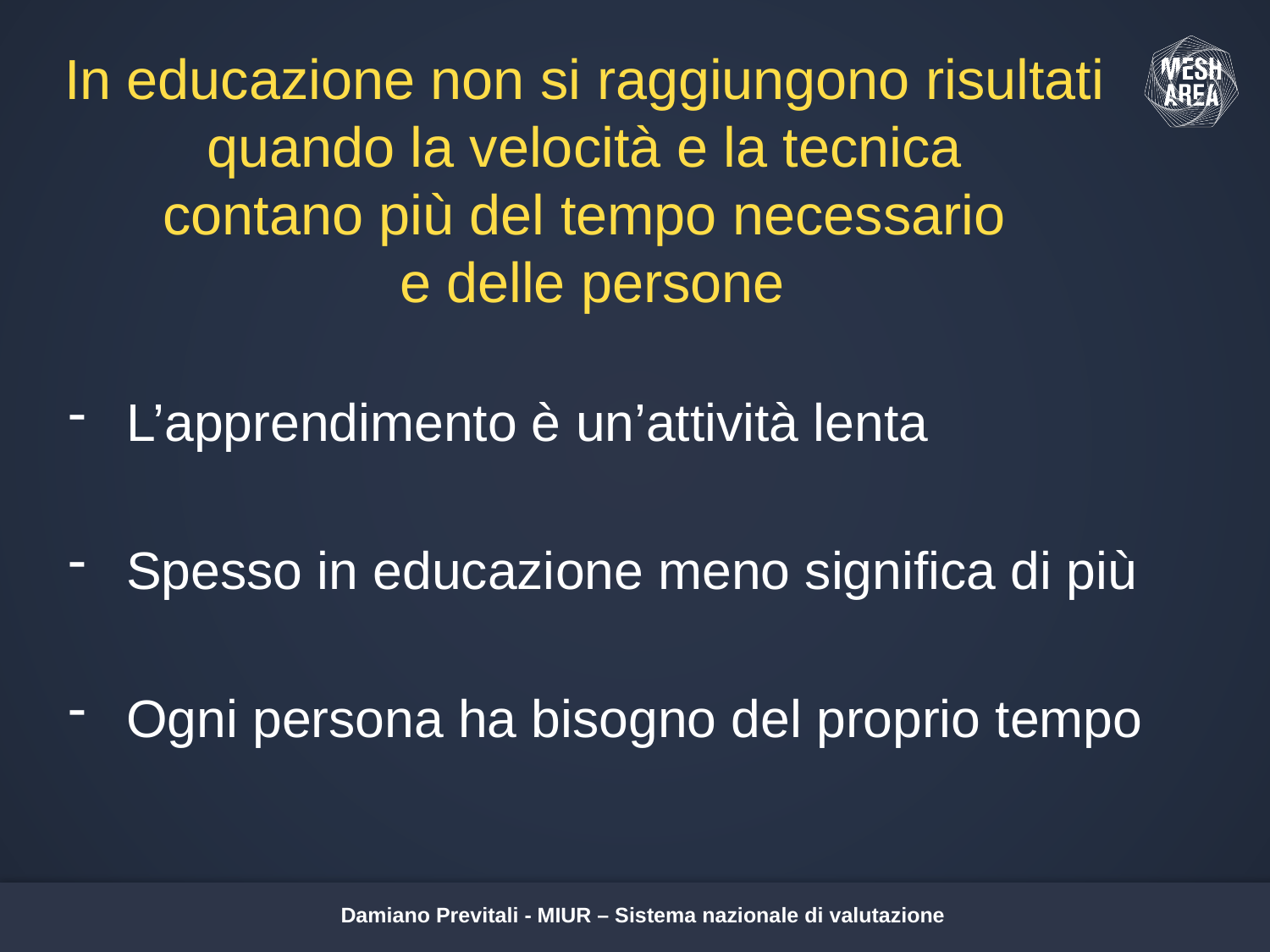

In educazione non si raggiungono risultati
quando la velocità e la tecnica
contano più del tempo necessario
e delle persone

L’apprendimento è un’attività lenta

Spesso in educazione meno significa di più

Ogni persona ha bisogno del proprio tempo
Damiano Previtali - MIUR – Sistema nazionale di valutazione